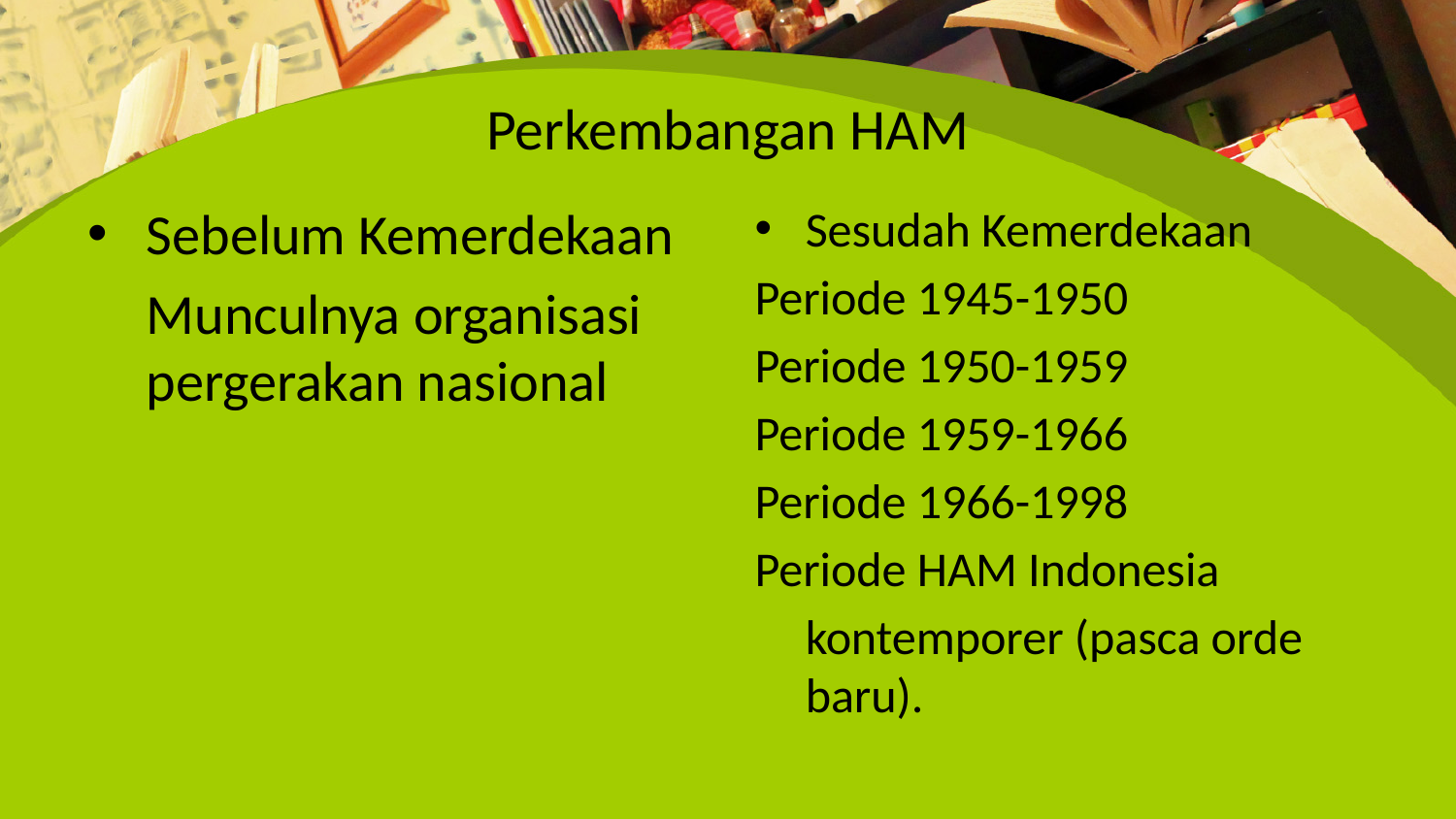

# Perkembangan HAM
Sebelum Kemerdekaan
	Munculnya organisasi pergerakan nasional
Sesudah Kemerdekaan
Periode 1945-1950
Periode 1950-1959
Periode 1959-1966
Periode 1966-1998
Periode HAM Indonesia
	kontemporer (pasca orde baru).